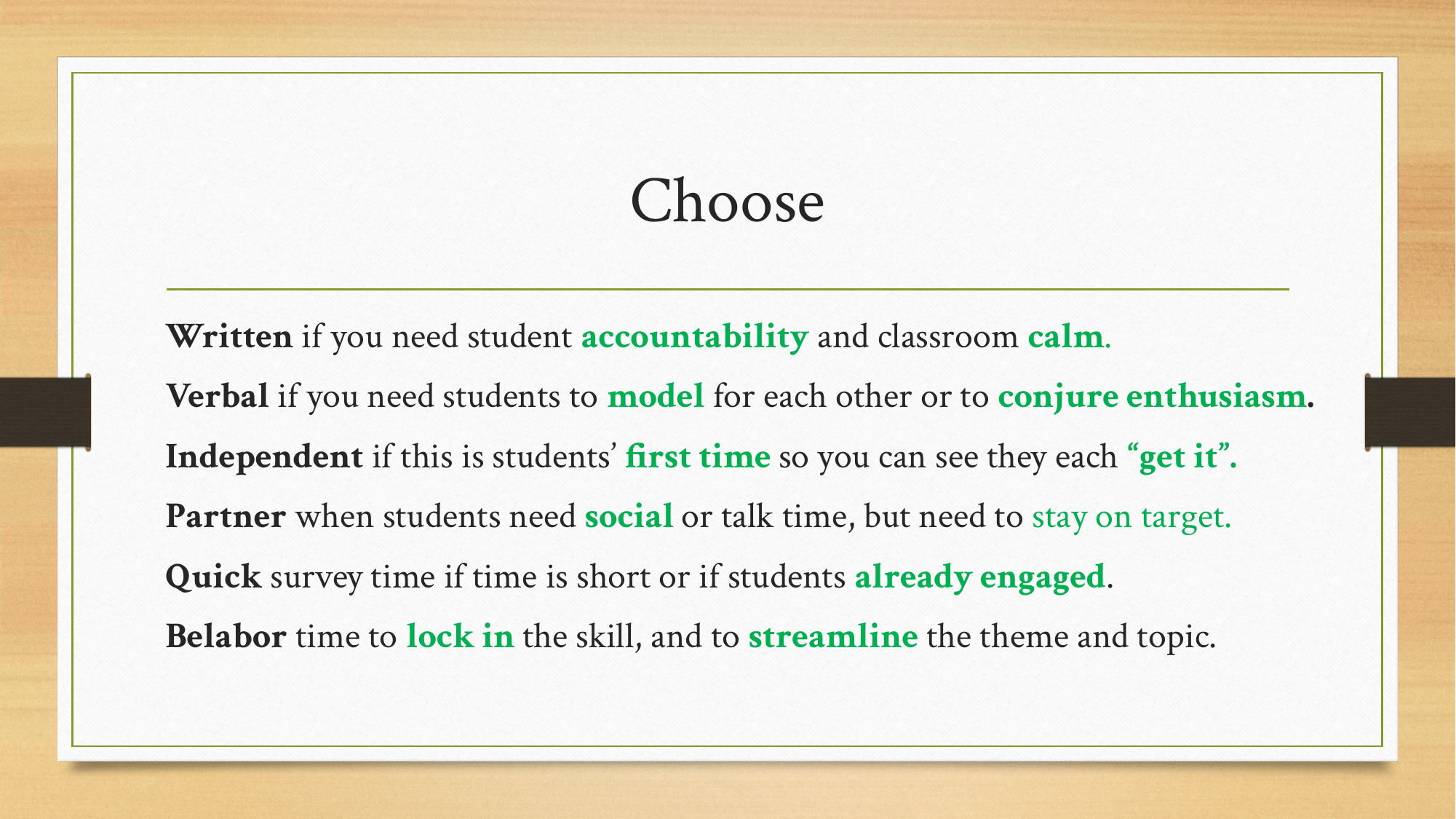

# Choose
Written if you need student accountability and classroom calm.
Verbal if you need students to model for each other or to conjure enthusiasm.
Independent if this is students’ first time so you can see they each “get it”.
Partner when students need social or talk time, but need to stay on target.
Quick survey time if time is short or if students already engaged.
Belabor time to lock in the skill, and to streamline the theme and topic.